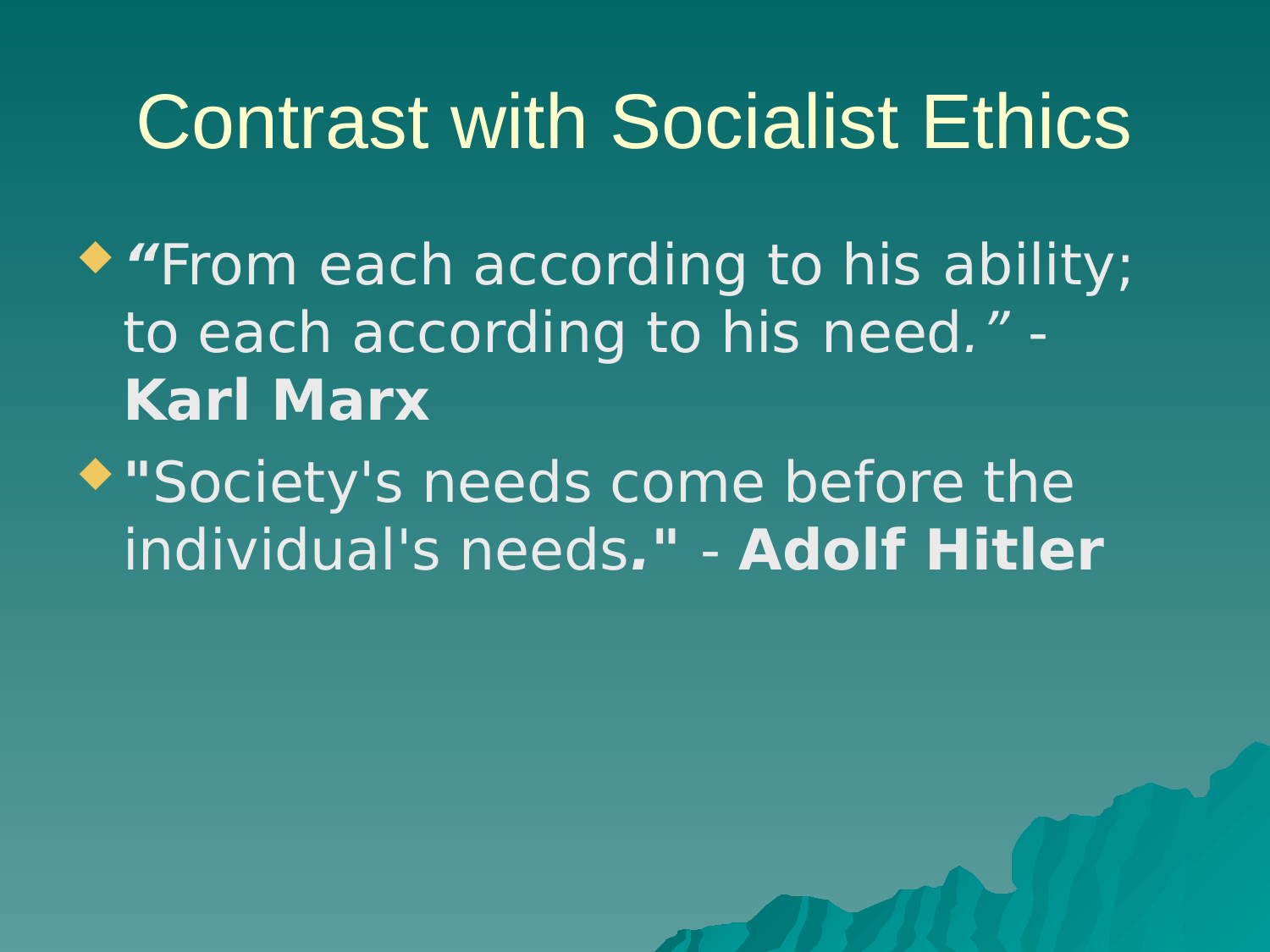

Contrast with Socialist Ethics
“From each according to his ability; to each according to his need.” - Karl Marx
"Society's needs come before the individual's needs." - Adolf Hitler